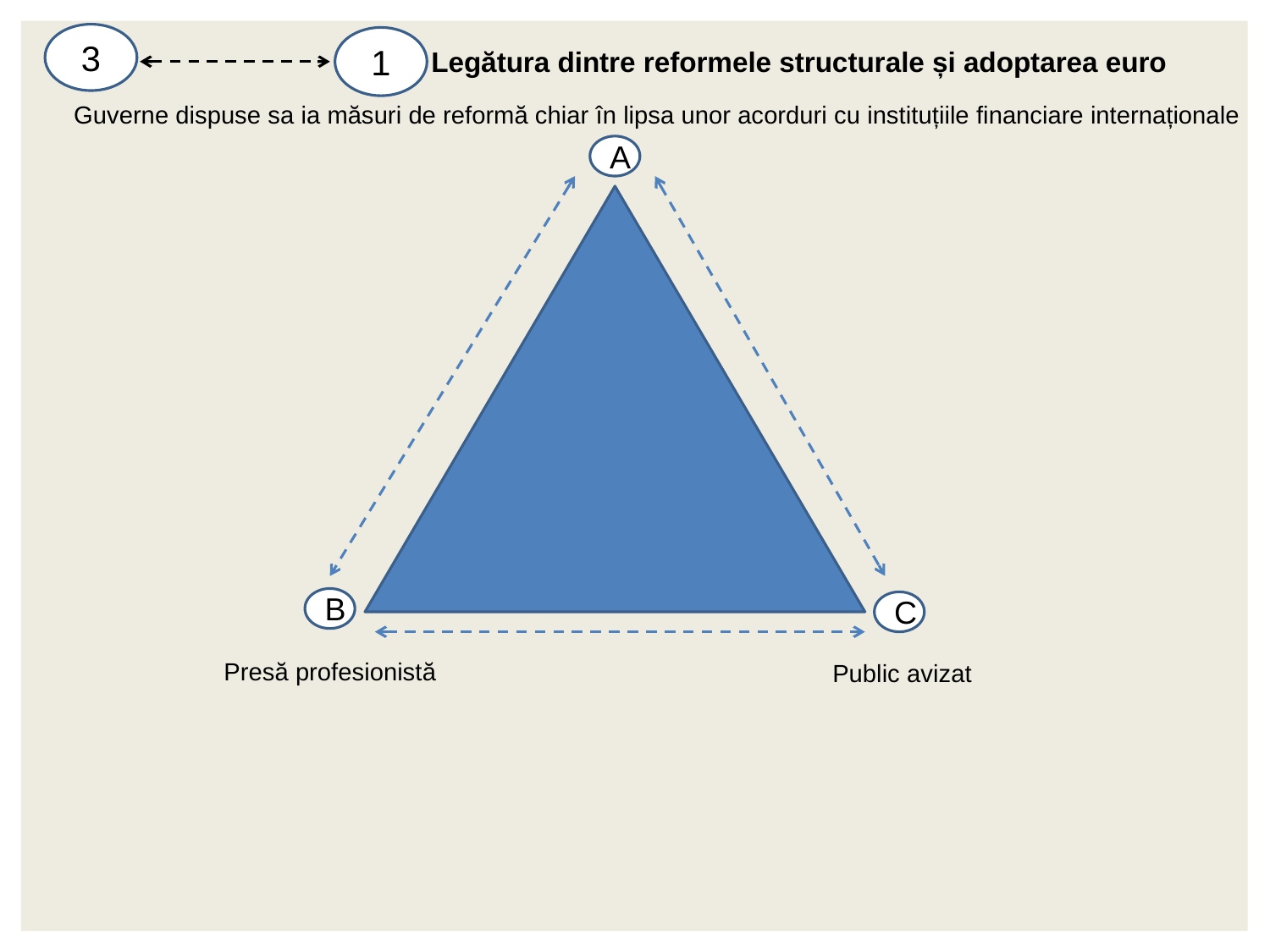

3
1
Legătura dintre reformele structurale și adoptarea euro
Guverne dispuse sa ia măsuri de reformă chiar în lipsa unor acorduri cu instituțiile financiare internaționale
A

B
C
Presă profesionistă
Public avizat